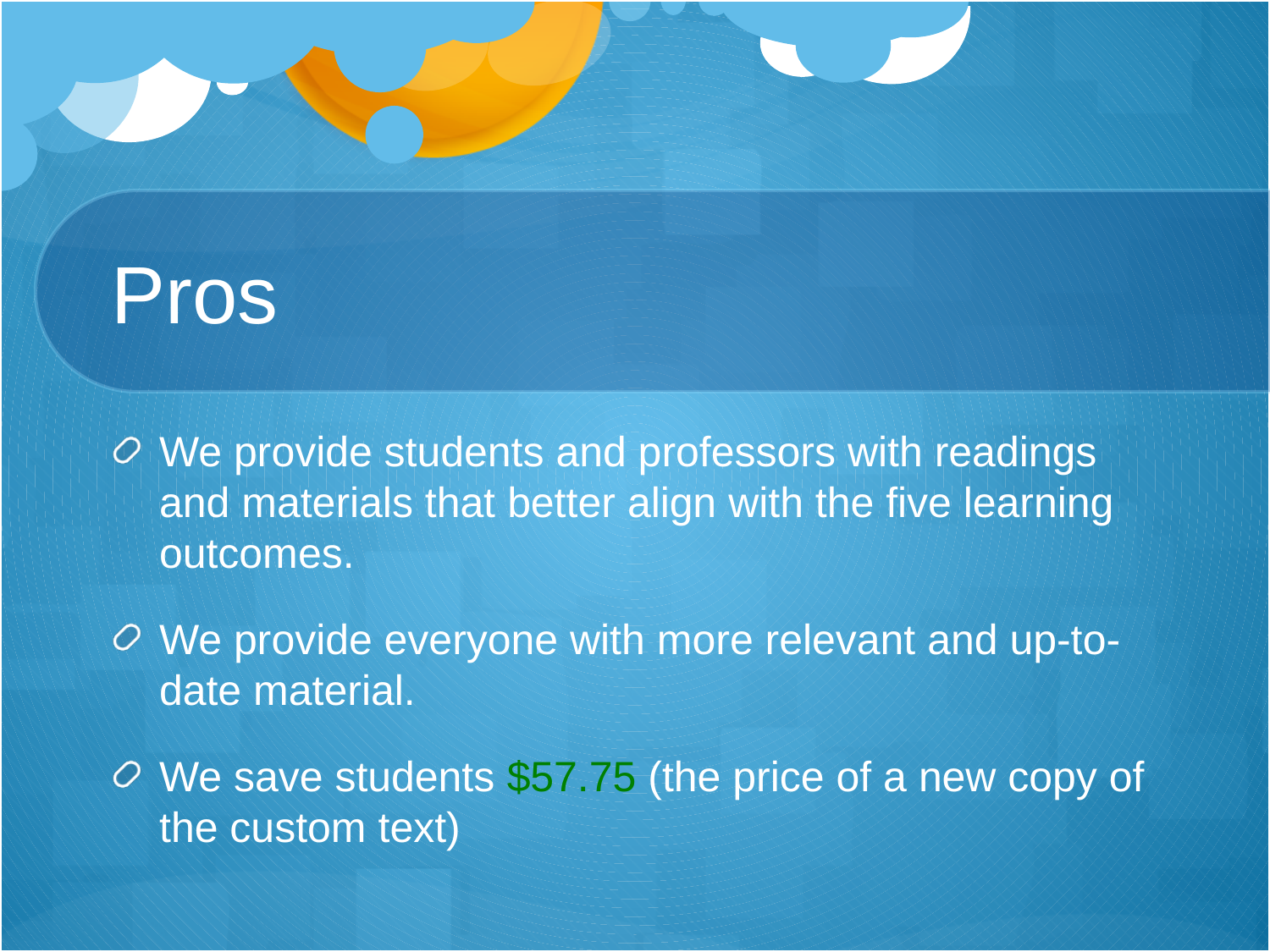

# Pros
We provide students and professors with readings and materials that better align with the five learning outcomes.
We provide everyone with more relevant and up-to-date material.
We save students $57.75 (the price of a new copy of the custom text)